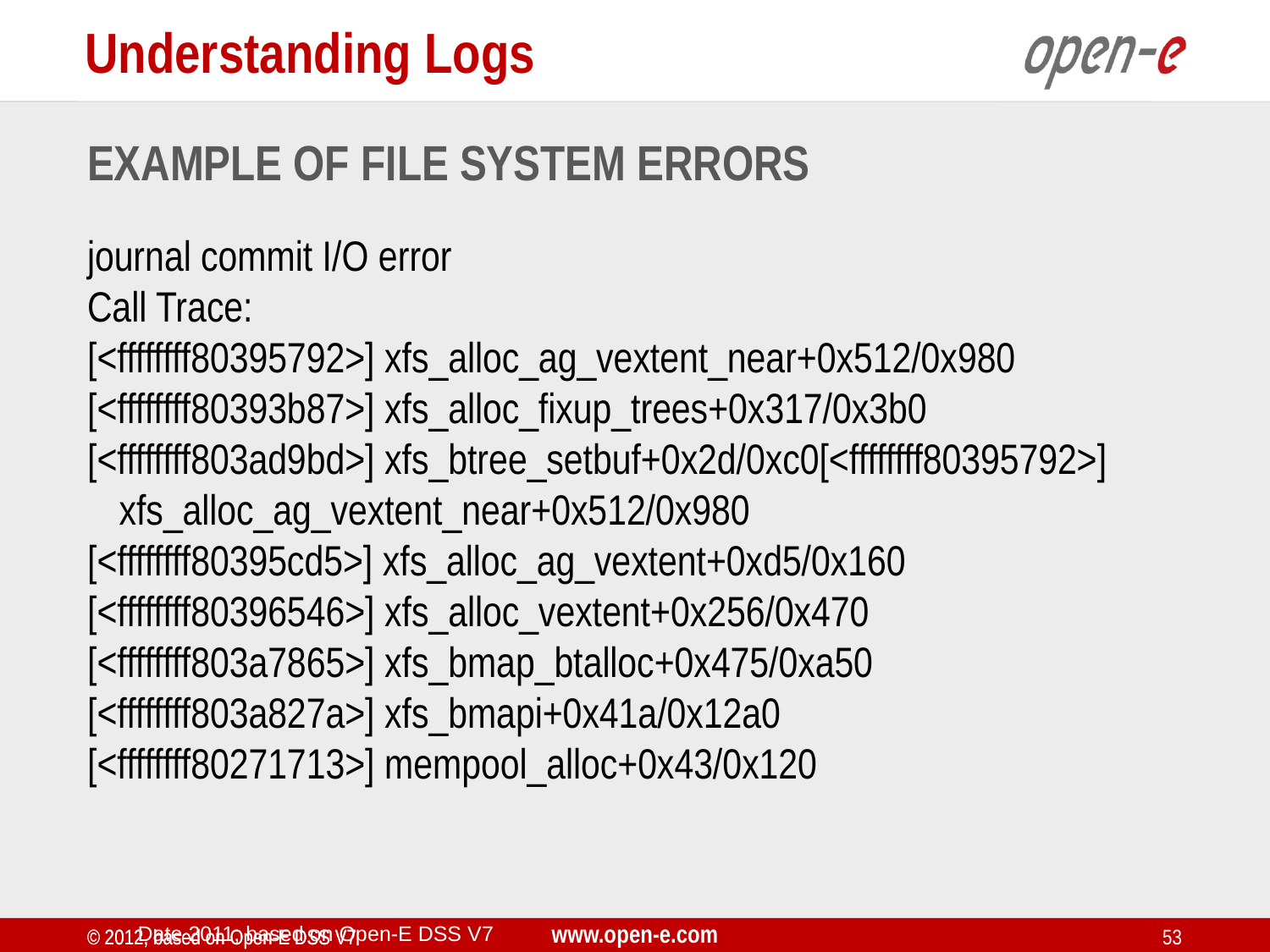

Understanding Logs
Example of file system errors

journal commit I/O error
Call Trace:
[<ffffffff80395792>] xfs_alloc_ag_vextent_near+0x512/0x980
[<ffffffff80393b87>] xfs_alloc_fixup_trees+0x317/0x3b0
[<ffffffff803ad9bd>] xfs_btree_setbuf+0x2d/0xc0[<ffffffff80395792>] xfs_alloc_ag_vextent_near+0x512/0x980
[<ffffffff80395cd5>] xfs_alloc_ag_vextent+0xd5/0x160
[<ffffffff80396546>] xfs_alloc_vextent+0x256/0x470
[<ffffffff803a7865>] xfs_bmap_btalloc+0x475/0xa50
[<ffffffff803a827a>] xfs_bmapi+0x41a/0x12a0
[<ffffffff80271713>] mempool_alloc+0x43/0x120

Date 2011, based on Open-E DSS V7